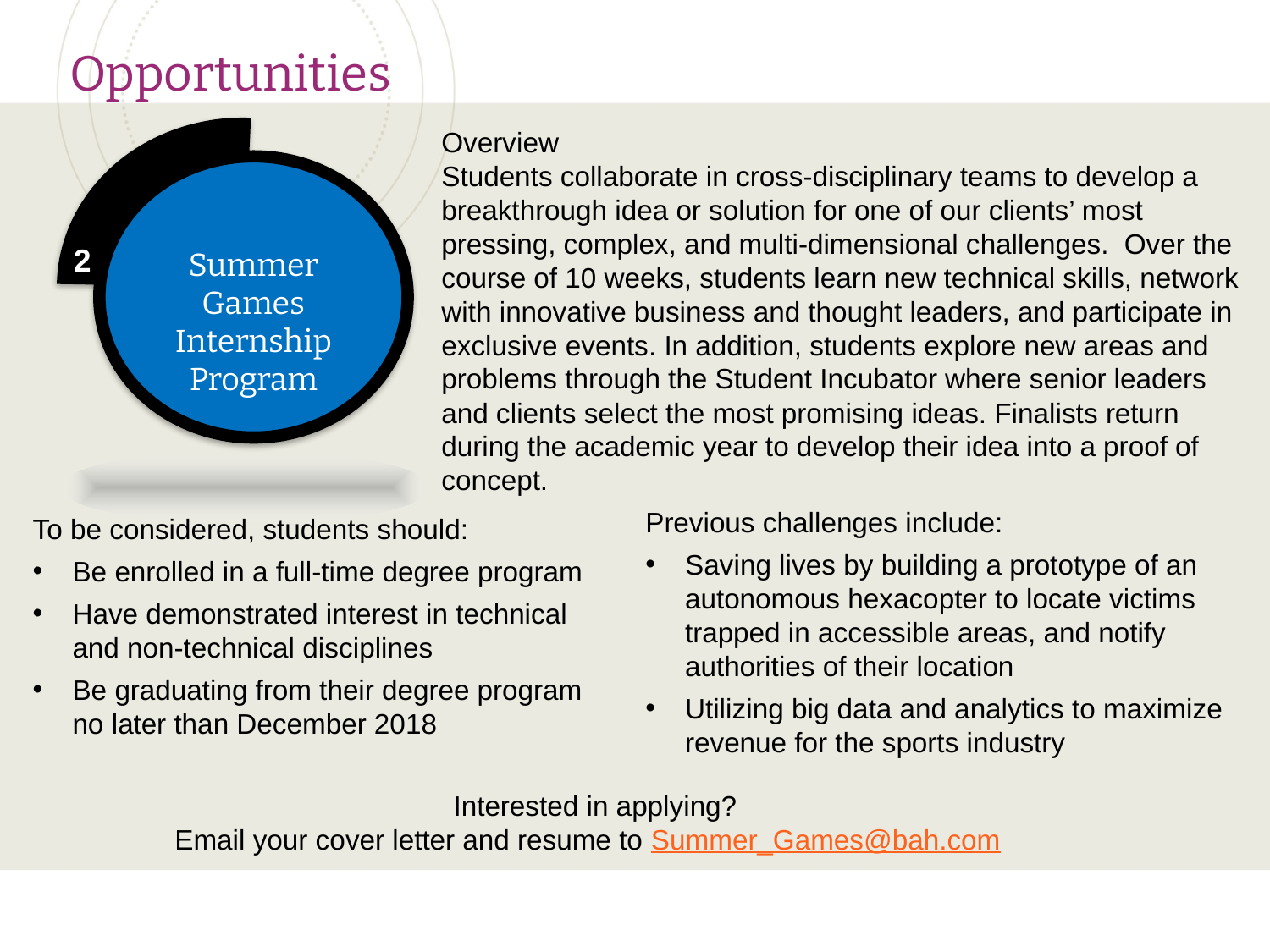

# Opportunities

2
Summer Games Internship Program

Overview
Students collaborate in cross-disciplinary teams to develop a breakthrough idea or solution for one of our clients’ most pressing, complex, and multi-dimensional challenges.  Over the course of 10 weeks, students learn new technical skills, network with innovative business and thought leaders, and participate in exclusive events. In addition, students explore new areas and problems through the Student Incubator where senior leaders and clients select the most promising ideas. Finalists return during the academic year to develop their idea into a proof of concept.
Previous challenges include:

Saving lives by building a prototype of an autonomous hexacopter to locate victims trapped in accessible areas, and notify authorities of their location

Utilizing big data and analytics to maximize revenue for the sports industry
To be considered, students should:

Be enrolled in a full-time degree program

Have demonstrated interest in technical and non-technical disciplines

Be graduating from their degree program no later than December 2018
Interested in applying?
Email your cover letter and resume to Summer_Games@bah.com